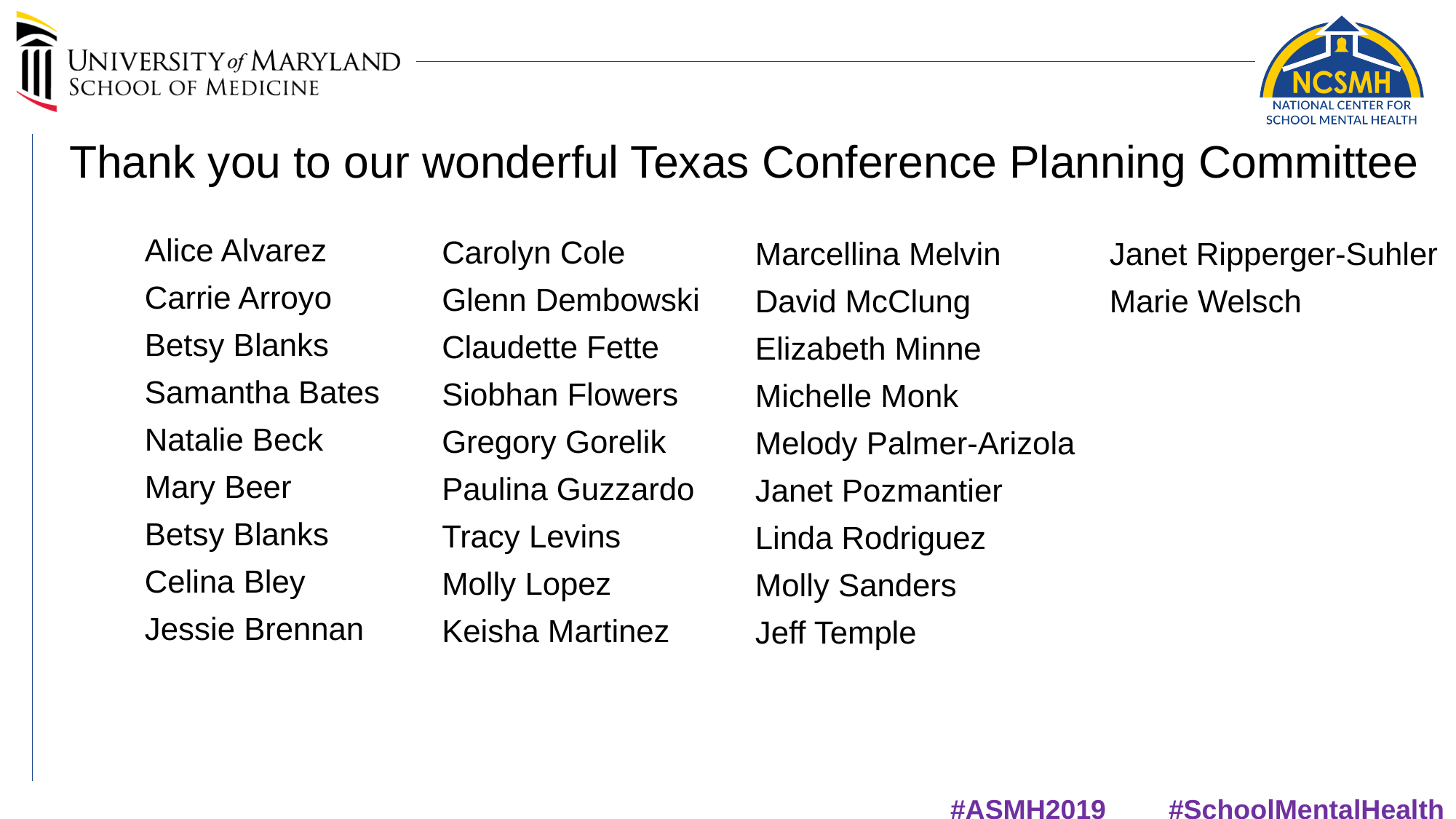

# Thank you to our wonderful Texas Conference Planning Committee

Carolyn Cole
Glenn Dembowski
Claudette Fette
Siobhan Flowers
Gregory Gorelik
Paulina Guzzardo
Tracy Levins
Molly Lopez
Keisha Martinez

Alice Alvarez
Carrie Arroyo
Betsy Blanks
Samantha Bates
Natalie Beck
Mary Beer
Betsy Blanks
Celina Bley
Jessie Brennan
Marcellina Melvin
David McClung
Elizabeth Minne
Michelle Monk
Melody Palmer-Arizola
Janet Pozmantier
Linda Rodriguez
Molly Sanders
Jeff Temple
Janet Ripperger-Suhler
Marie Welsch
#ASMH2019	#SchoolMentalHealth